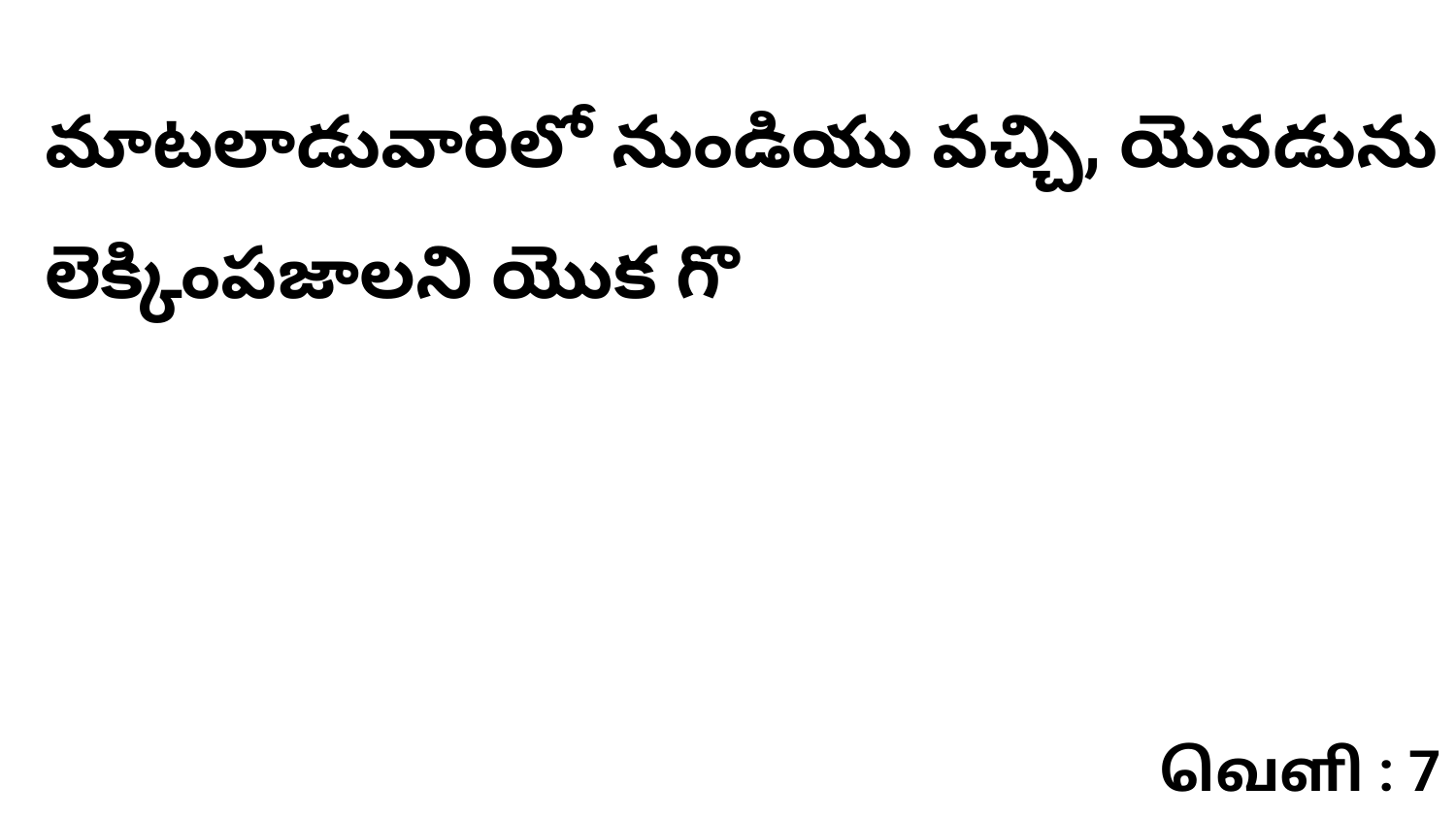

మాటలాడువారిలో నుండియు వచ్చి, యెవడును లెక్కింపజాలని యొక గొ
வெளி : 7